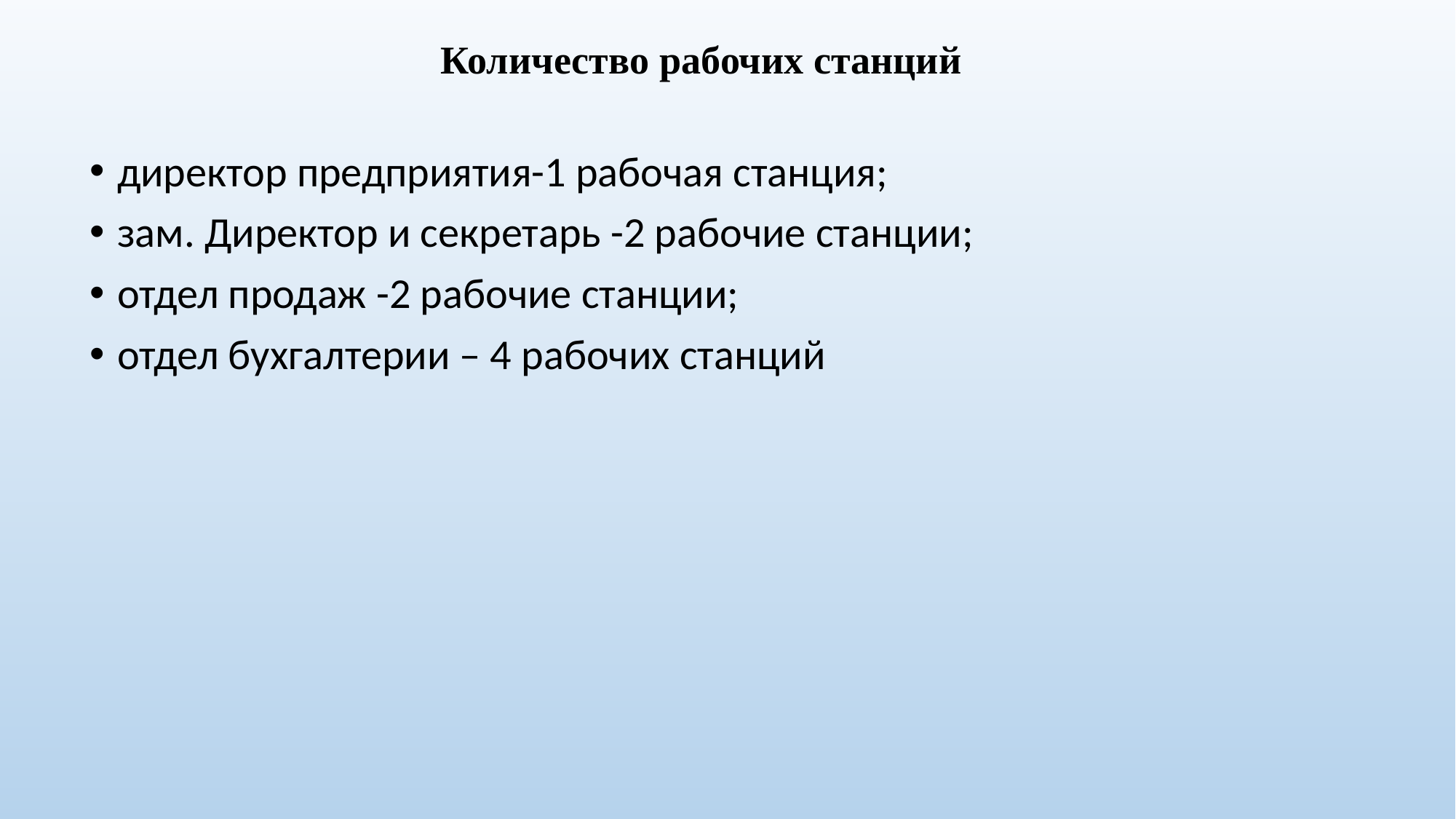

Количество рабочих станций
директор предприятия-1 рабочая станция;
зам. Директор и секретарь -2 рабочие станции;
отдел продаж -2 рабочие станции;
отдел бухгалтерии – 4 рабочих станций